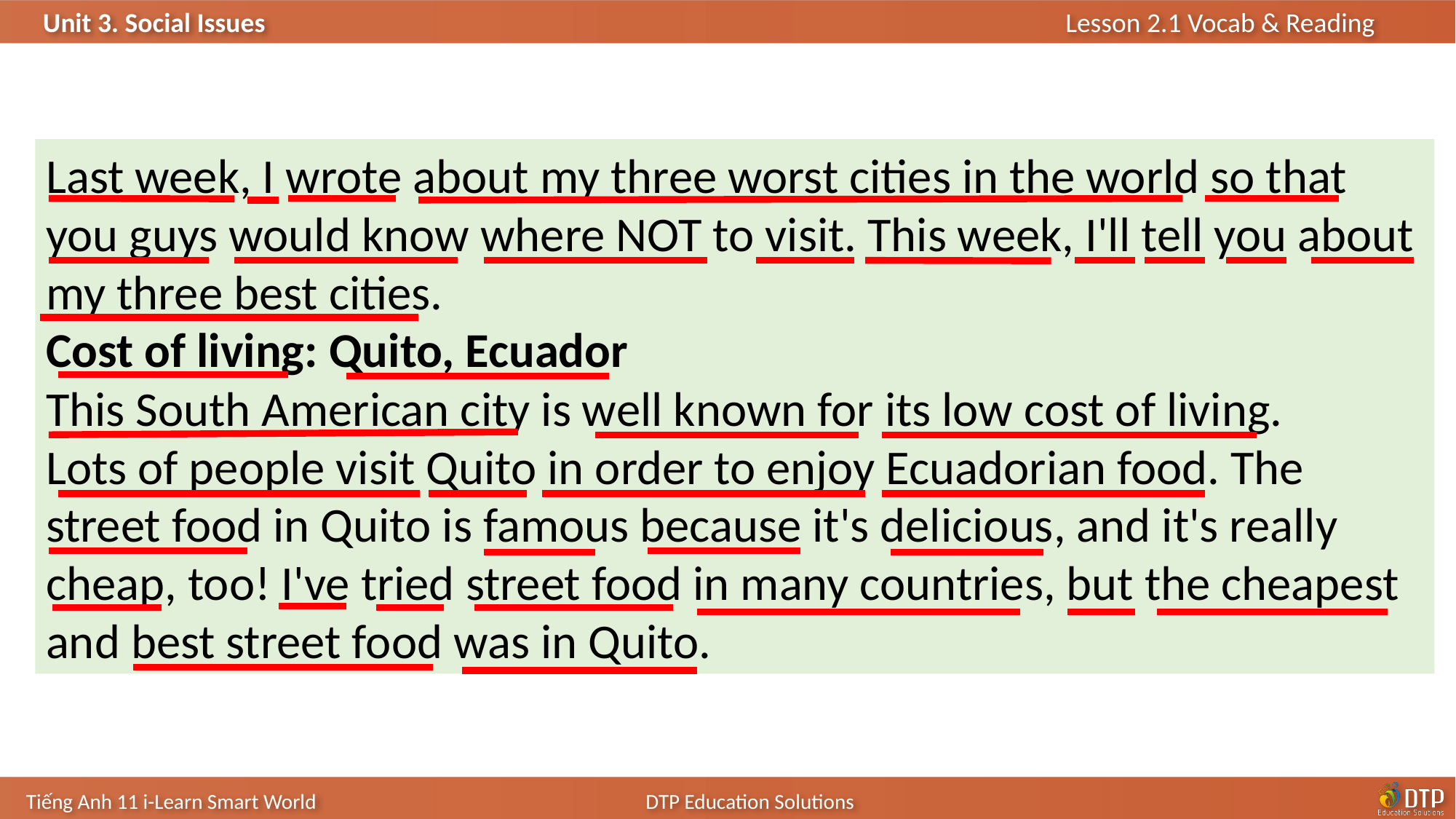

Last week, I wrote about my three worst cities in the world so that you guys would know where NOT to visit. This week, I'll tell you about my three best cities.
Cost of living: Quito, Ecuador
This South American city is well known for its low cost of living.      Lots of people visit Quito in order to enjoy Ecuadorian food. The street food in Quito is famous because it's delicious, and it's really cheap, too! I've tried street food in many countries, but the cheapest and best street food was in Quito.